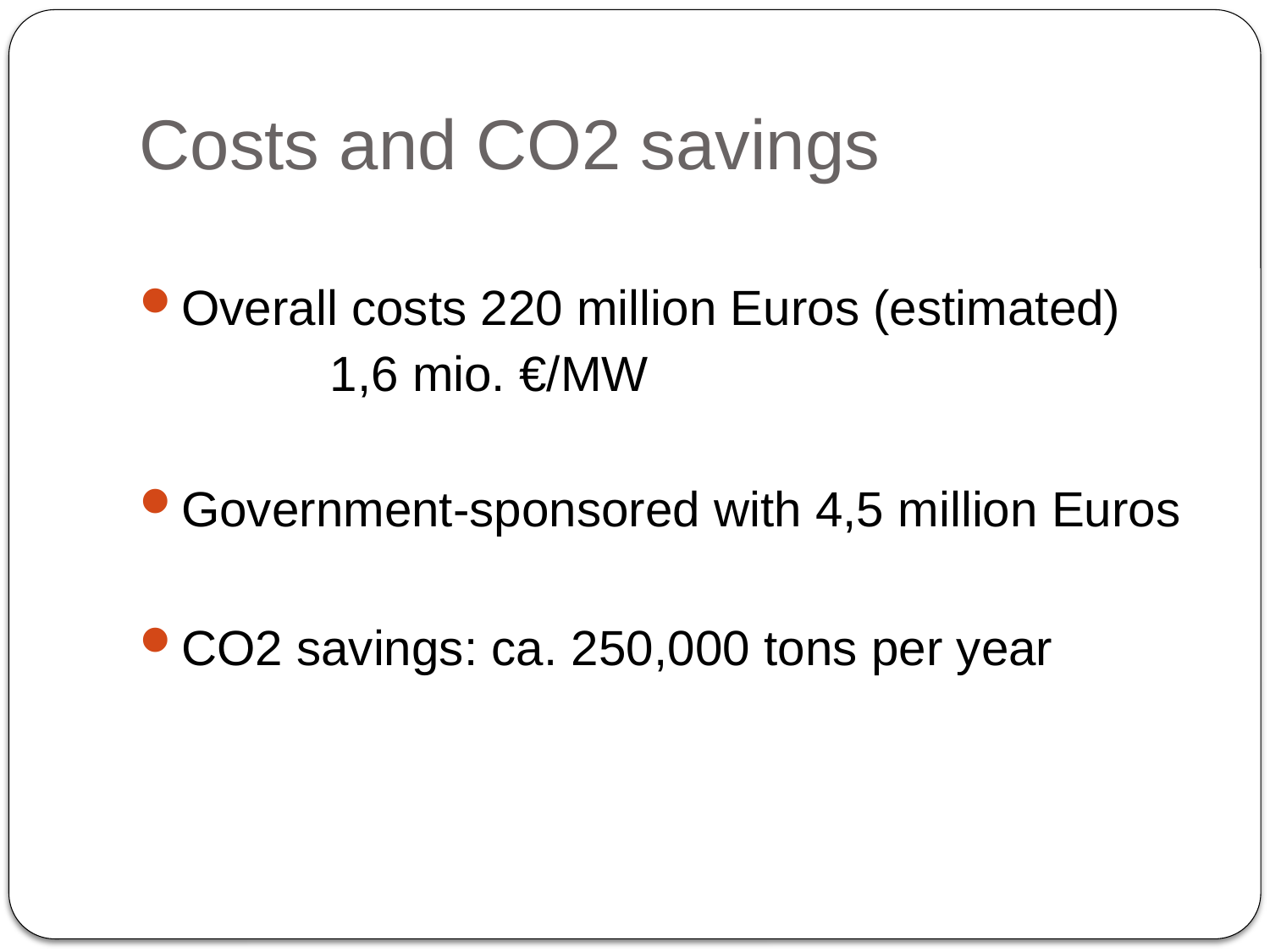

# Costs and CO2 savings

Overall costs 220 million Euros (estimated)
	1,6 mio. €/MW

Government-sponsored with 4,5 million Euros

CO2 savings: ca. 250,000 tons per year